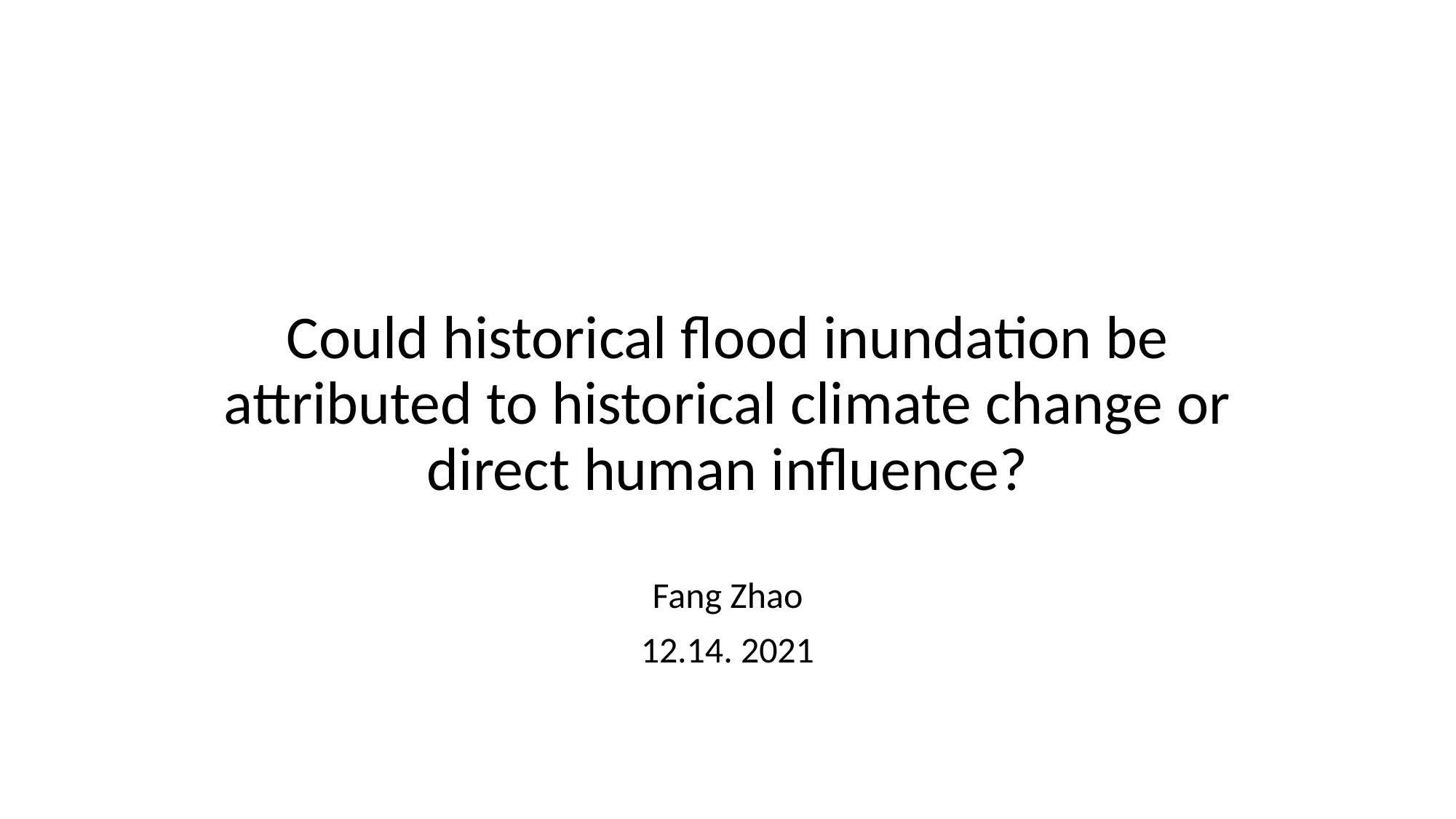

# Could historical flood inundation be attributed to historical climate change or direct human influence?
Fang Zhao
12.14. 2021